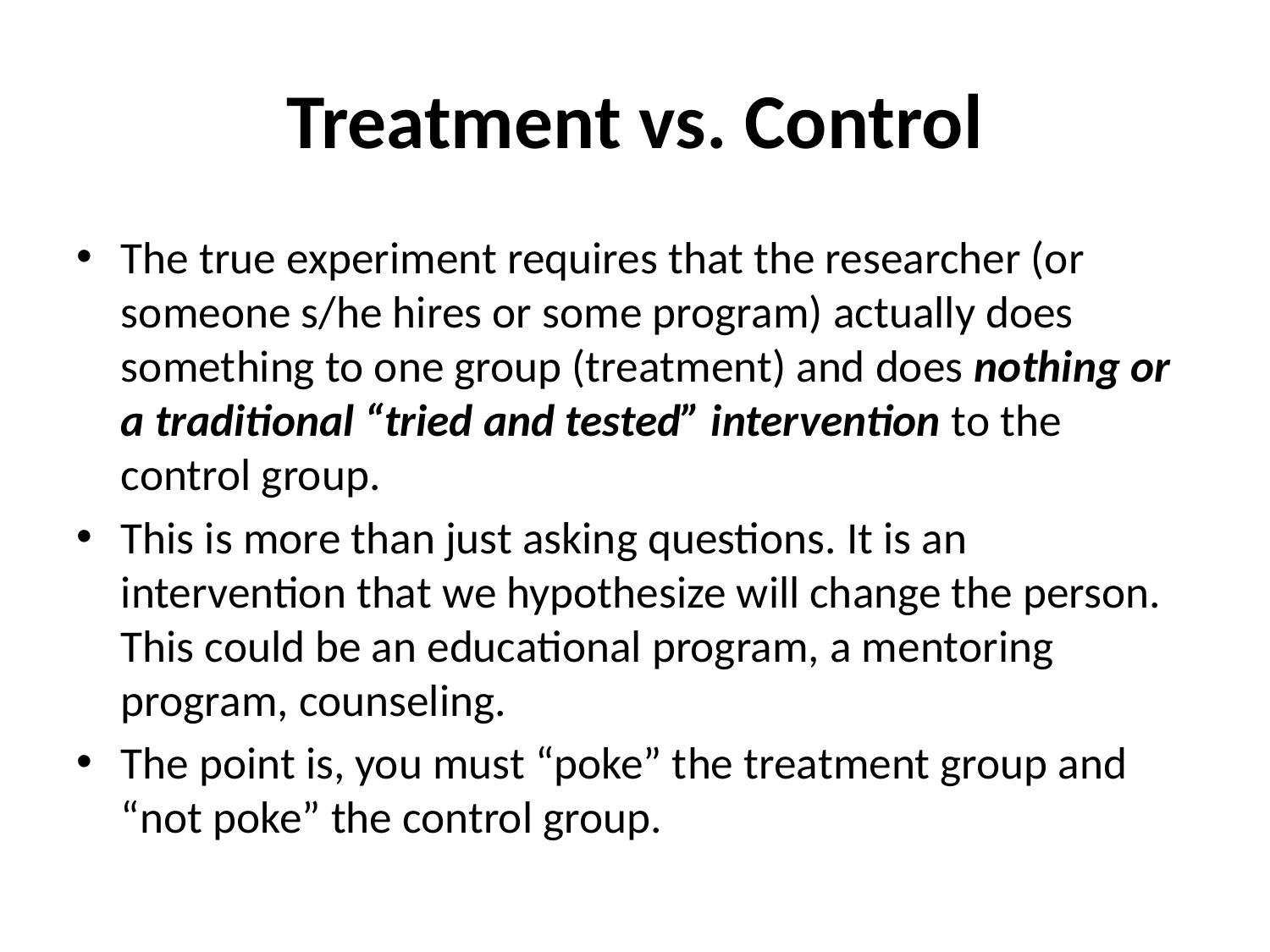

# Treatment vs. Control
The true experiment requires that the researcher (or someone s/he hires or some program) actually does something to one group (treatment) and does nothing or a traditional “tried and tested” intervention to the control group.
This is more than just asking questions. It is an intervention that we hypothesize will change the person. This could be an educational program, a mentoring program, counseling.
The point is, you must “poke” the treatment group and “not poke” the control group.